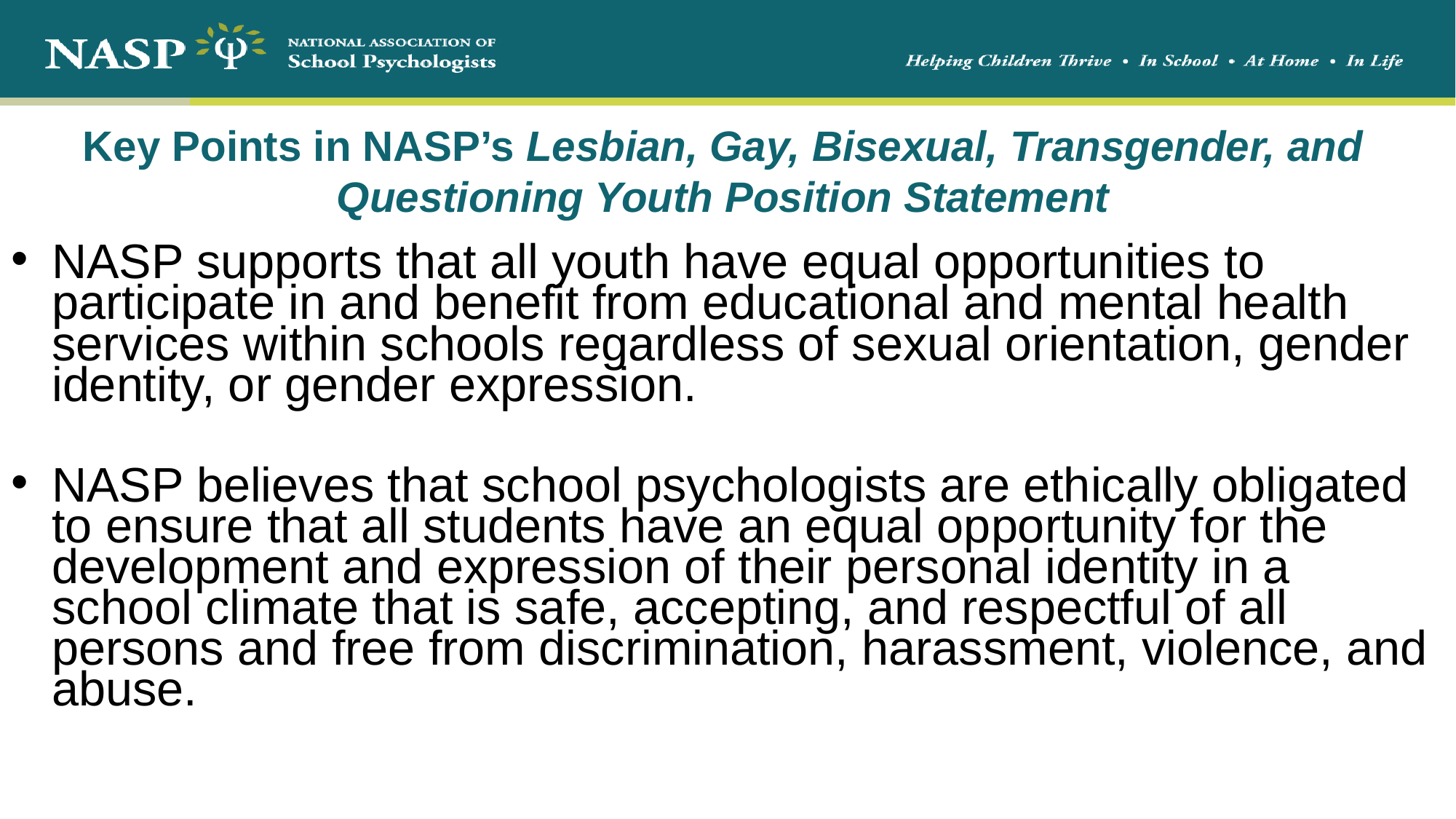

# Key Points in NASP’s Lesbian, Gay, Bisexual, Transgender, and Questioning Youth Position Statement
NASP supports that all youth have equal opportunities to participate in and benefit from educational and mental health services within schools regardless of sexual orientation, gender identity, or gender expression.

NASP believes that school psychologists are ethically obligated to ensure that all students have an equal opportunity for the development and expression of their personal identity in a school climate that is safe, accepting, and respectful of all persons and free from discrimination, harassment, violence, and abuse.